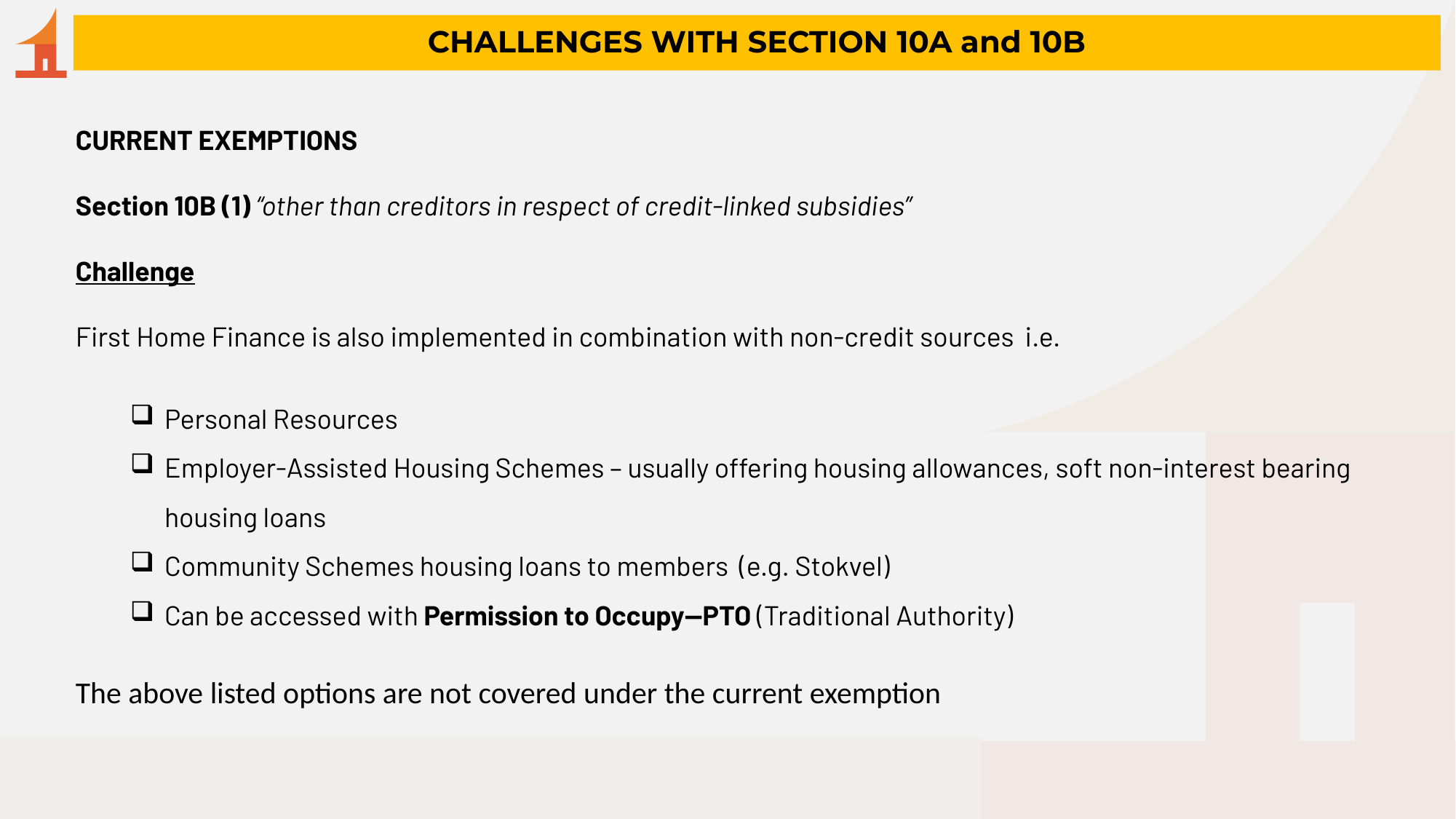

# CHALLENGES WITH SECTION 10A and 10B

CURRENT EXEMPTIONS

Section 10B (1) “other than creditors in respect of credit-linked subsidies”

Challenge

First Home Finance is also implemented in combination with non-credit sources  i.e.

Personal Resources
Employer-Assisted Housing Schemes – usually offering housing allowances, soft non-interest bearing housing loans
Community Schemes housing loans to members  (e.g. Stokvel)
Can be accessed with Permission to Occupy--PTO (Traditional Authority)

The above listed options are not covered under the current exemption